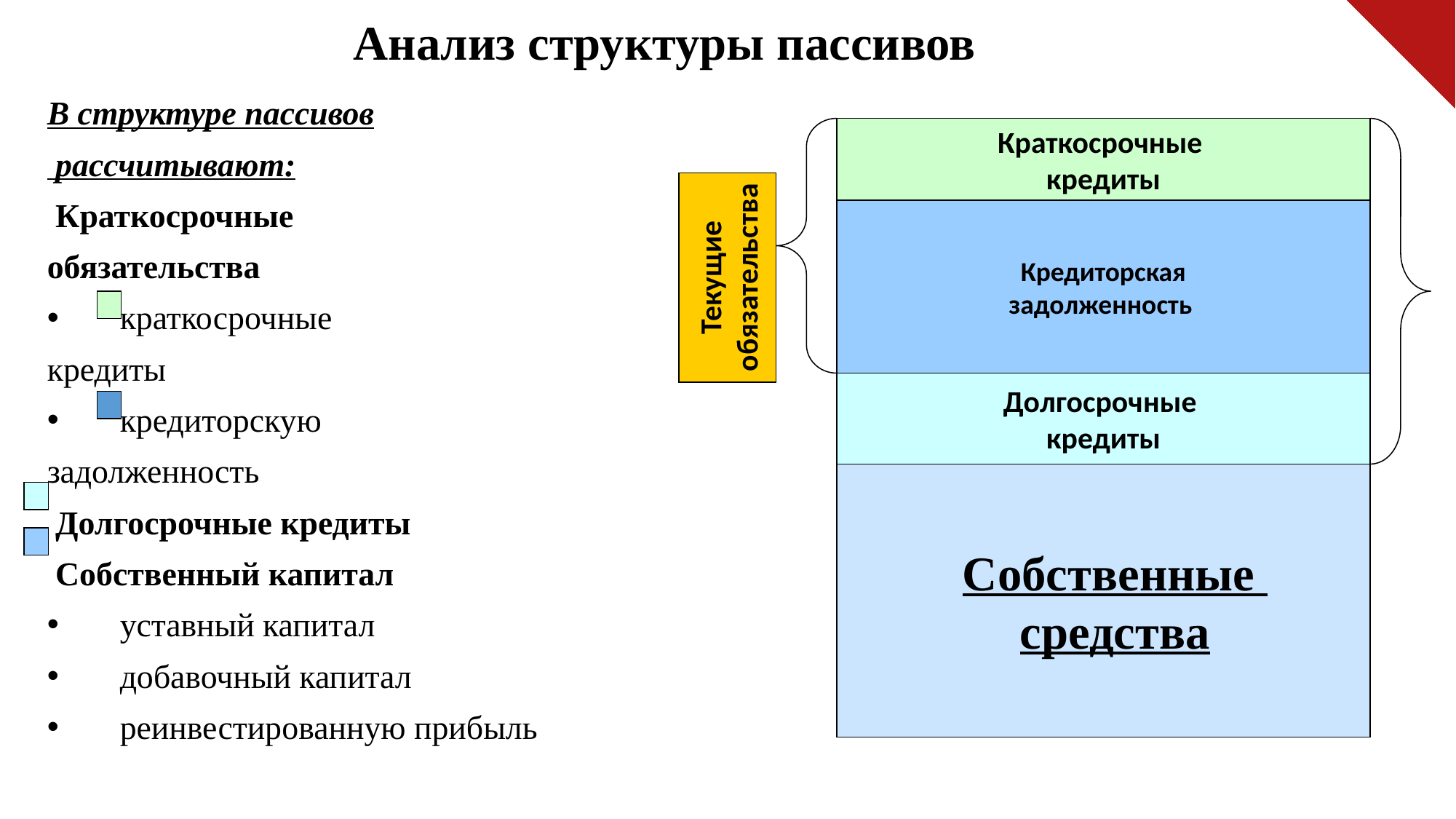

Анализ структуры пассивов
В структуре пассивов
 рассчитывают:
 Краткосрочные
обязательства
краткосрочные
кредиты
кредиторскую
задолженность
 Долгосрочные кредиты
 Собственный капитал
уставный капитал
добавочный капитал
реинвестированную прибыль

Краткосрочные
кредиты

Текущие
обязательства
Кредиторская
задолженность

Долгосрочные
кредиты

Собственные
средства